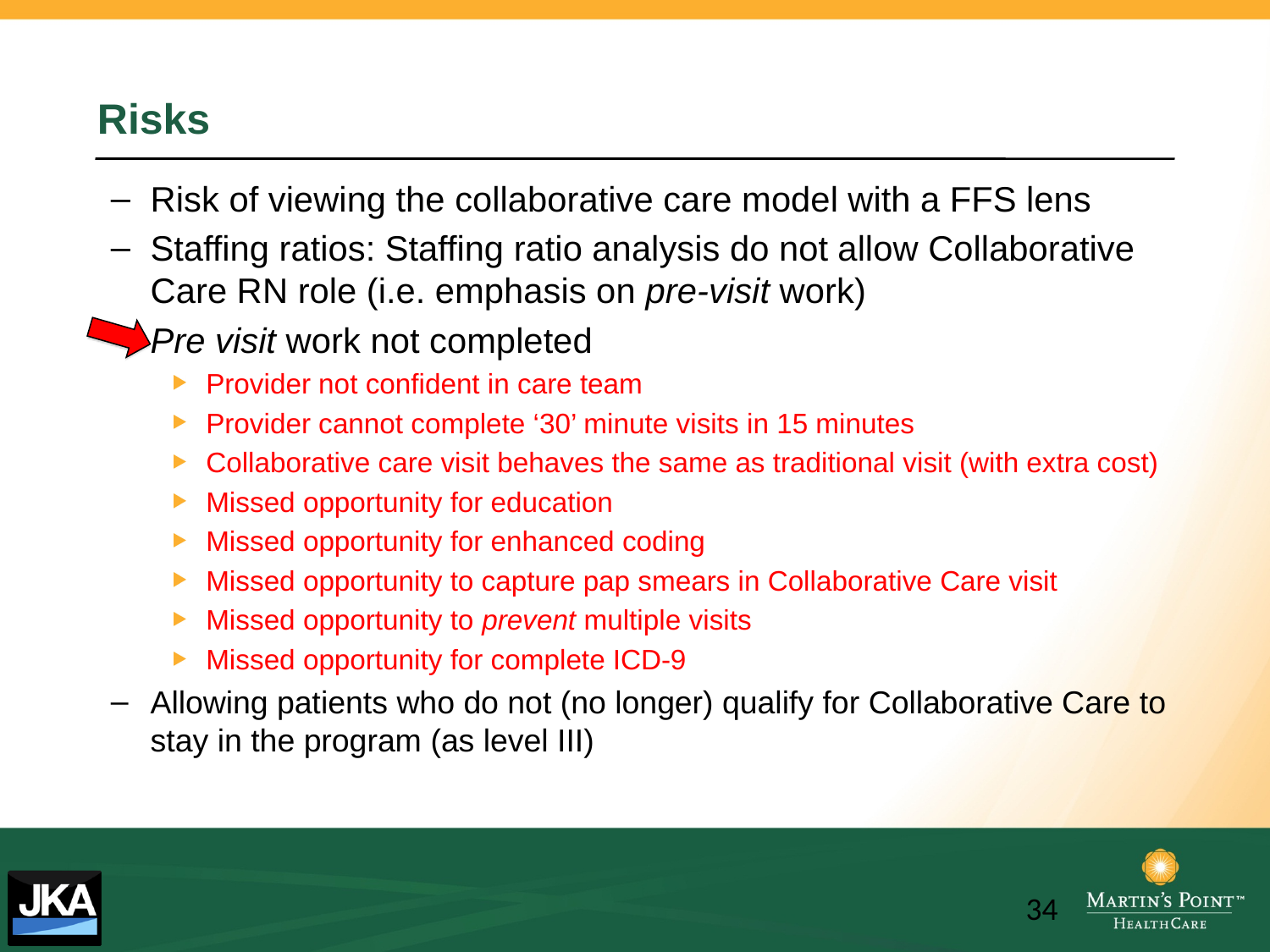

# Risks
Risk of viewing the collaborative care model with a FFS lens
Staffing ratios: Staffing ratio analysis do not allow Collaborative Care RN role (i.e. emphasis on pre-visit work)
Pre visit work not completed
Provider not confident in care team
Provider cannot complete ‘30’ minute visits in 15 minutes
Collaborative care visit behaves the same as traditional visit (with extra cost)
Missed opportunity for education
Missed opportunity for enhanced coding
Missed opportunity to capture pap smears in Collaborative Care visit
Missed opportunity to prevent multiple visits
Missed opportunity for complete ICD-9
Allowing patients who do not (no longer) qualify for Collaborative Care to stay in the program (as level III)

34